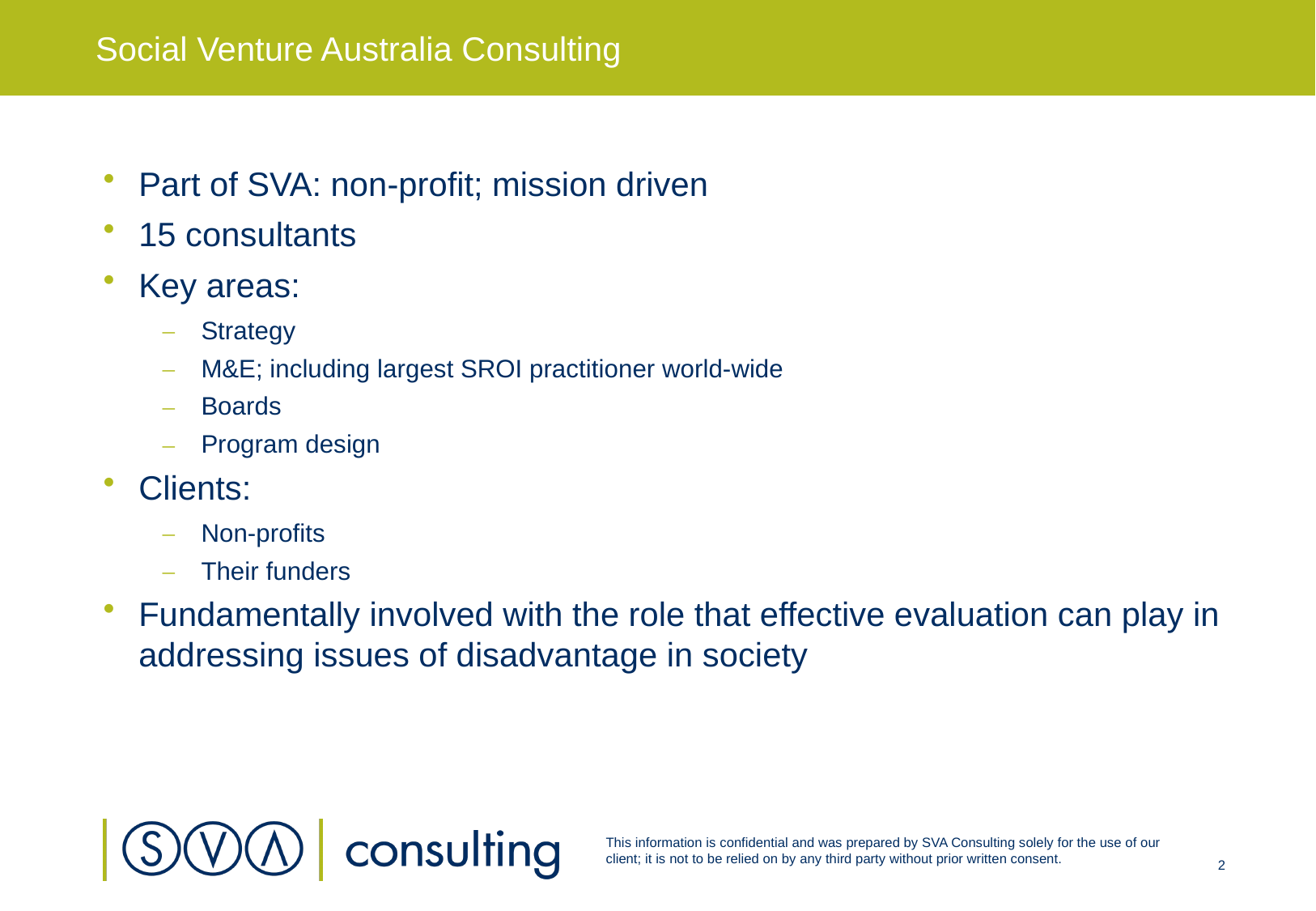

# Social Venture Australia Consulting
Part of SVA: non-profit; mission driven
15 consultants
Key areas:
Strategy
M&E; including largest SROI practitioner world-wide
Boards
Program design
Clients:
Non-profits
Their funders
Fundamentally involved with the role that effective evaluation can play in addressing issues of disadvantage in society
2